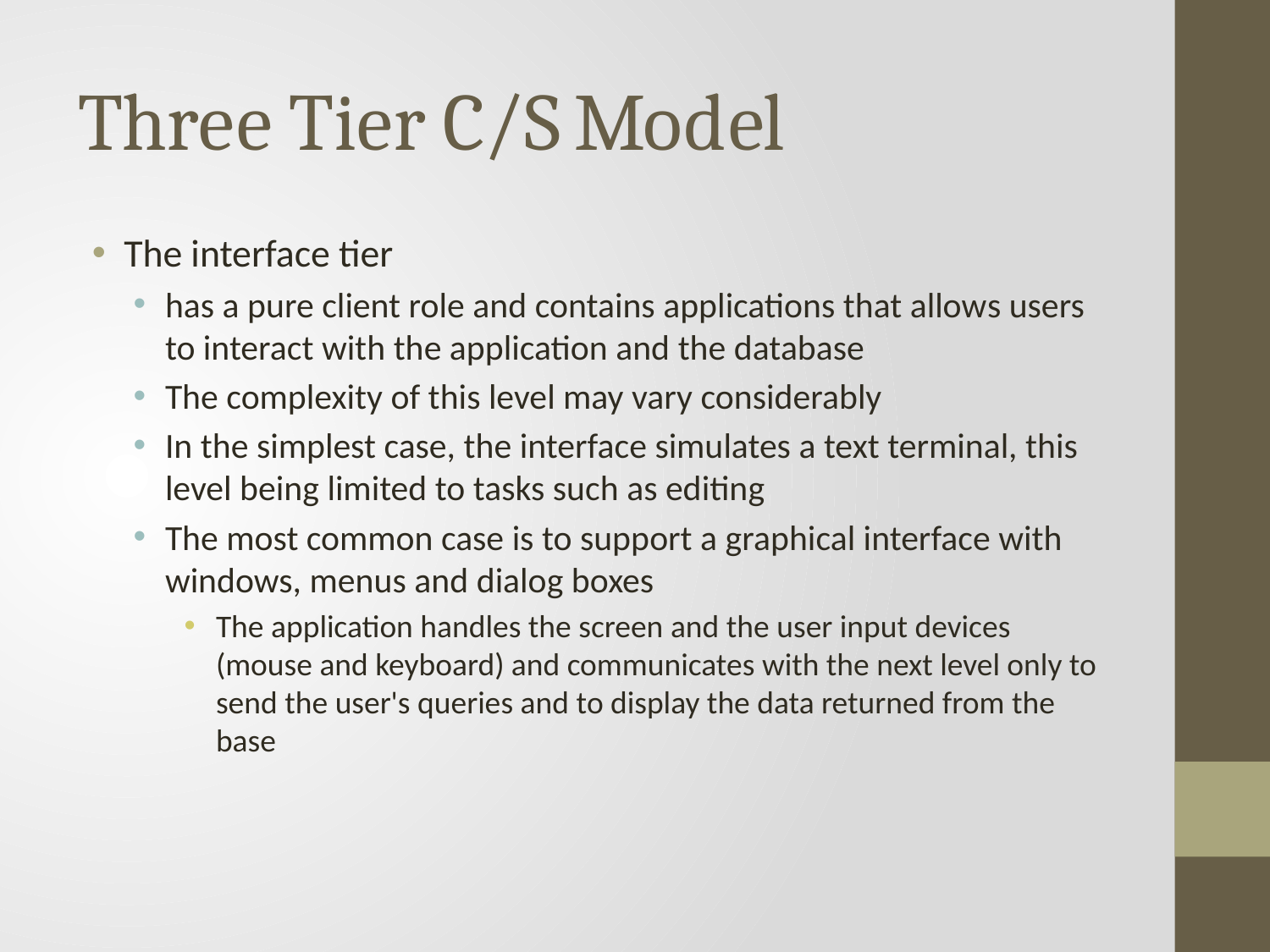

# Three Tier C/S Model
The interface tier
has a pure client role and contains applications that allows users to interact with the application and the database
The complexity of this level may vary considerably
In the simplest case, the interface simulates a text terminal, this level being limited to tasks such as editing
The most common case is to support a graphical interface with windows, menus and dialog boxes
The application handles the screen and the user input devices (mouse and keyboard) and communicates with the next level only to send the user's queries and to display the data returned from the base